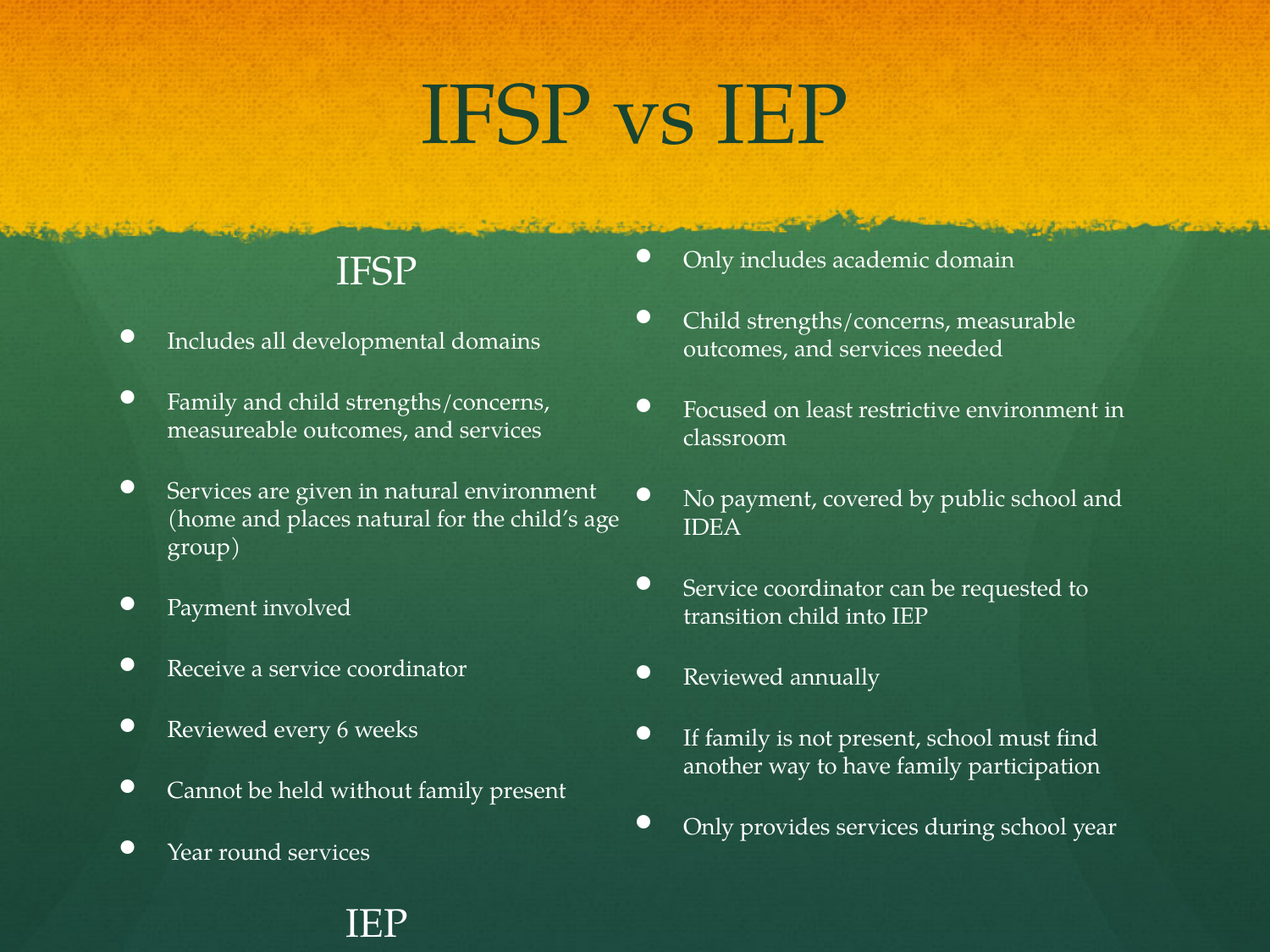

# IFSP vs IEP
IFSP
Includes all developmental domains
Family and child strengths/concerns, measureable outcomes, and services
Services are given in natural environment (home and places natural for the child’s age group)
Payment involved
Receive a service coordinator
Reviewed every 6 weeks
Cannot be held without family present
Year round services
IEP
Only includes academic domain
Child strengths/concerns, measurable outcomes, and services needed
Focused on least restrictive environment in classroom
No payment, covered by public school and IDEA
Service coordinator can be requested to transition child into IEP
Reviewed annually
If family is not present, school must find another way to have family participation
Only provides services during school year